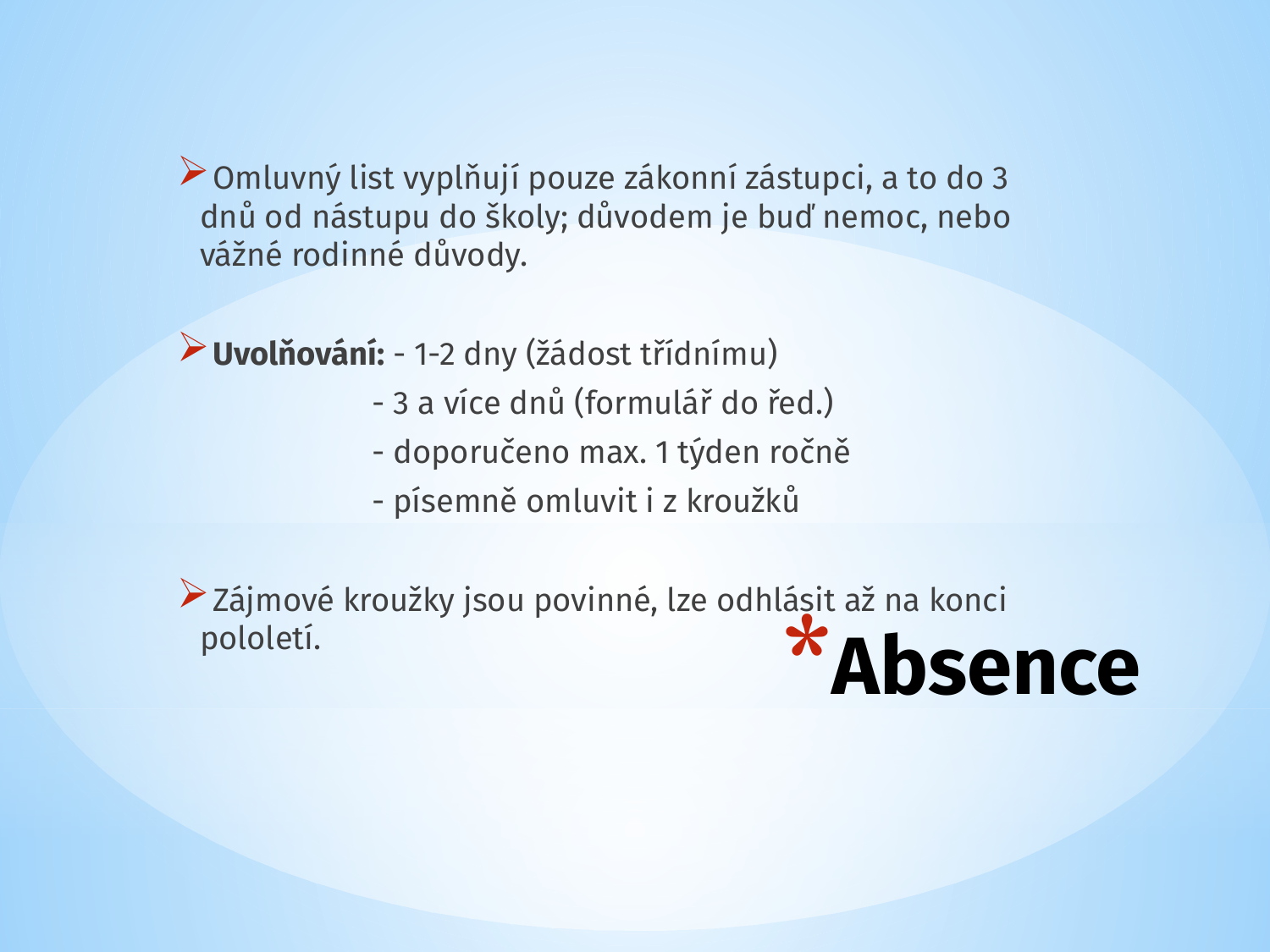

Omluvný list vyplňují pouze zákonní zástupci, a to do 3 dnů od nástupu do školy; důvodem je buď nemoc, nebo vážné rodinné důvody.

 Uvolňování: - 1-2 dny (žádost třídnímu)
                       - 3 a více dnů (formulář do řed.)
                       - doporučeno max. 1 týden ročně
                       - písemně omluvit i z kroužků

 Zájmové kroužky jsou povinné, lze odhlásit až na konci pololetí.
# Absence